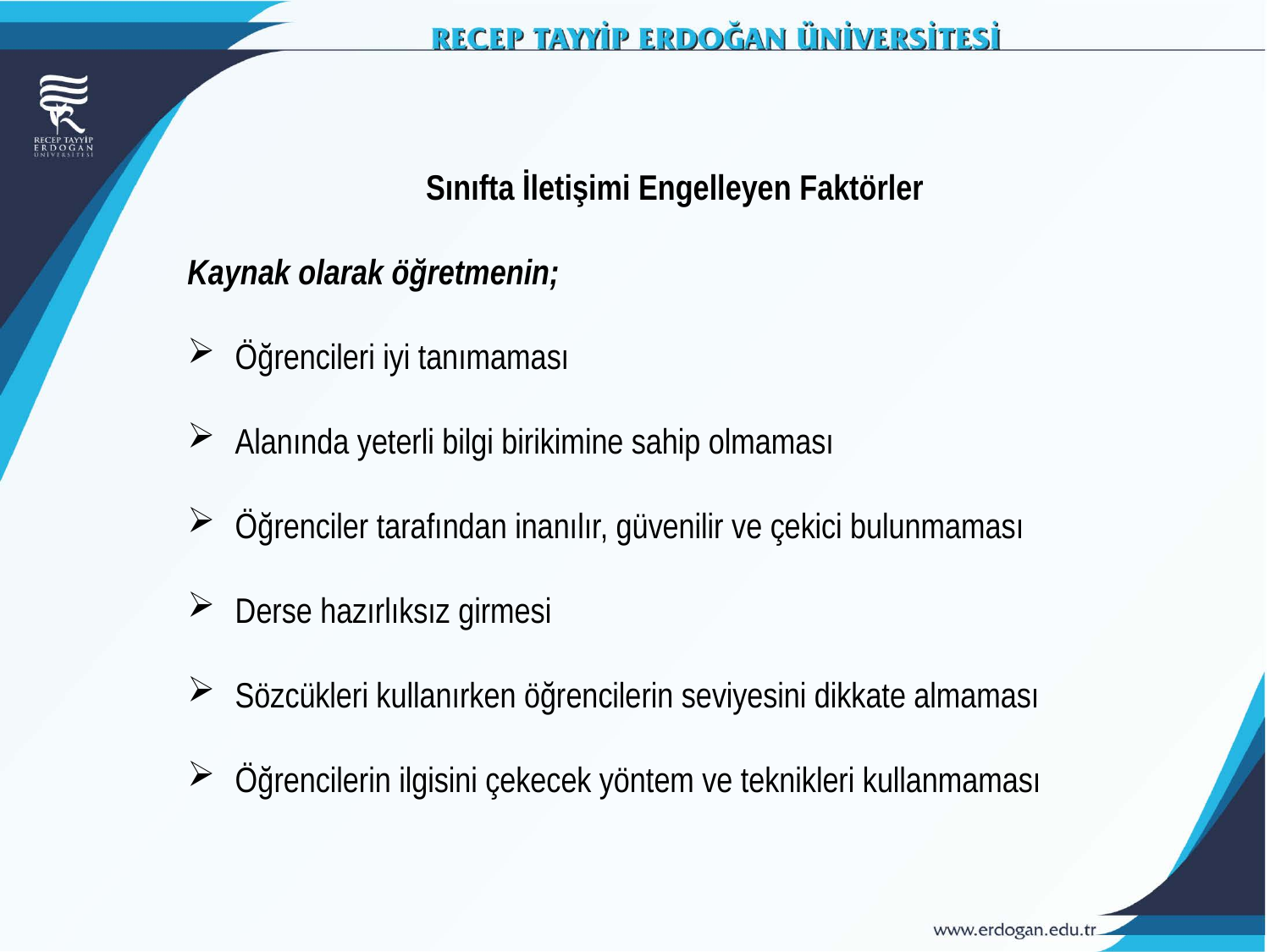

Sınıfta İletişimi Engelleyen Faktörler
Kaynak olarak öğretmenin;
Öğrencileri iyi tanımaması
Alanında yeterli bilgi birikimine sahip olmaması
Öğrenciler tarafından inanılır, güvenilir ve çekici bulunmaması
Derse hazırlıksız girmesi
Sözcükleri kullanırken öğrencilerin seviyesini dikkate almaması
Öğrencilerin ilgisini çekecek yöntem ve teknikleri kullanmaması